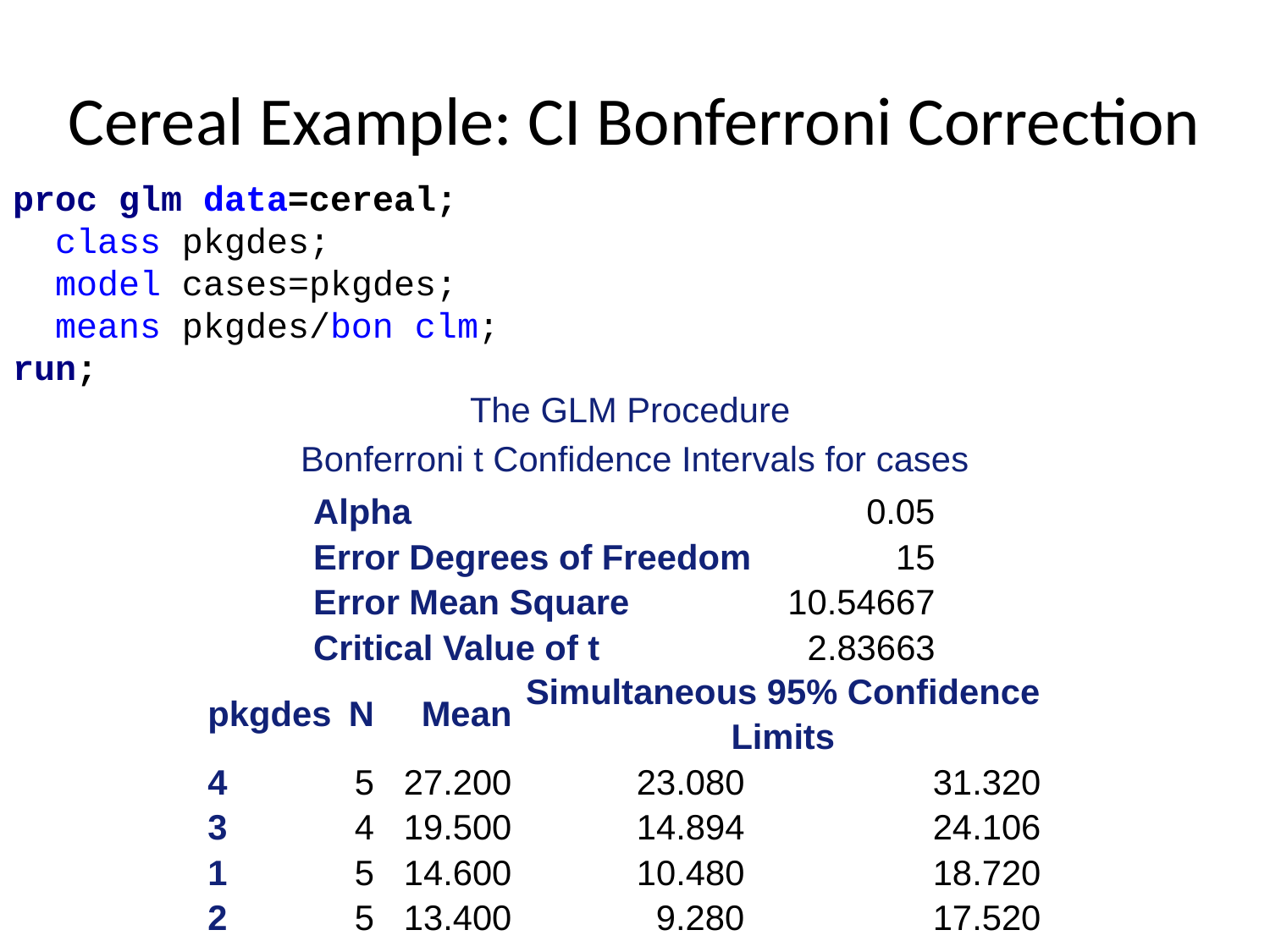

# Cereal Example: CI Bonferroni Correction
proc glm data=cereal;
  class pkgdes;
  model cases=pkgdes;
  means pkgdes/bon clm;
run;
The GLM Procedure
Bonferroni t Confidence Intervals for cases

| Alpha | 0.05 |
| --- | --- |
| Error Degrees of Freedom | 15 |
| Error Mean Square | 10.54667 |
| Critical Value of t | 2.83663 |
| pkgdes | N | Mean | Simultaneous 95% Confidence Limits |  |
| --- | --- | --- | --- | --- |
| 4 | 5 | 27.200 | 23.080 | 31.320 |
| 3 | 4 | 19.500 | 14.894 | 24.106 |
| 1 | 5 | 14.600 | 10.480 | 18.720 |
| 2 | 5 | 13.400 | 9.280 | 17.520 |